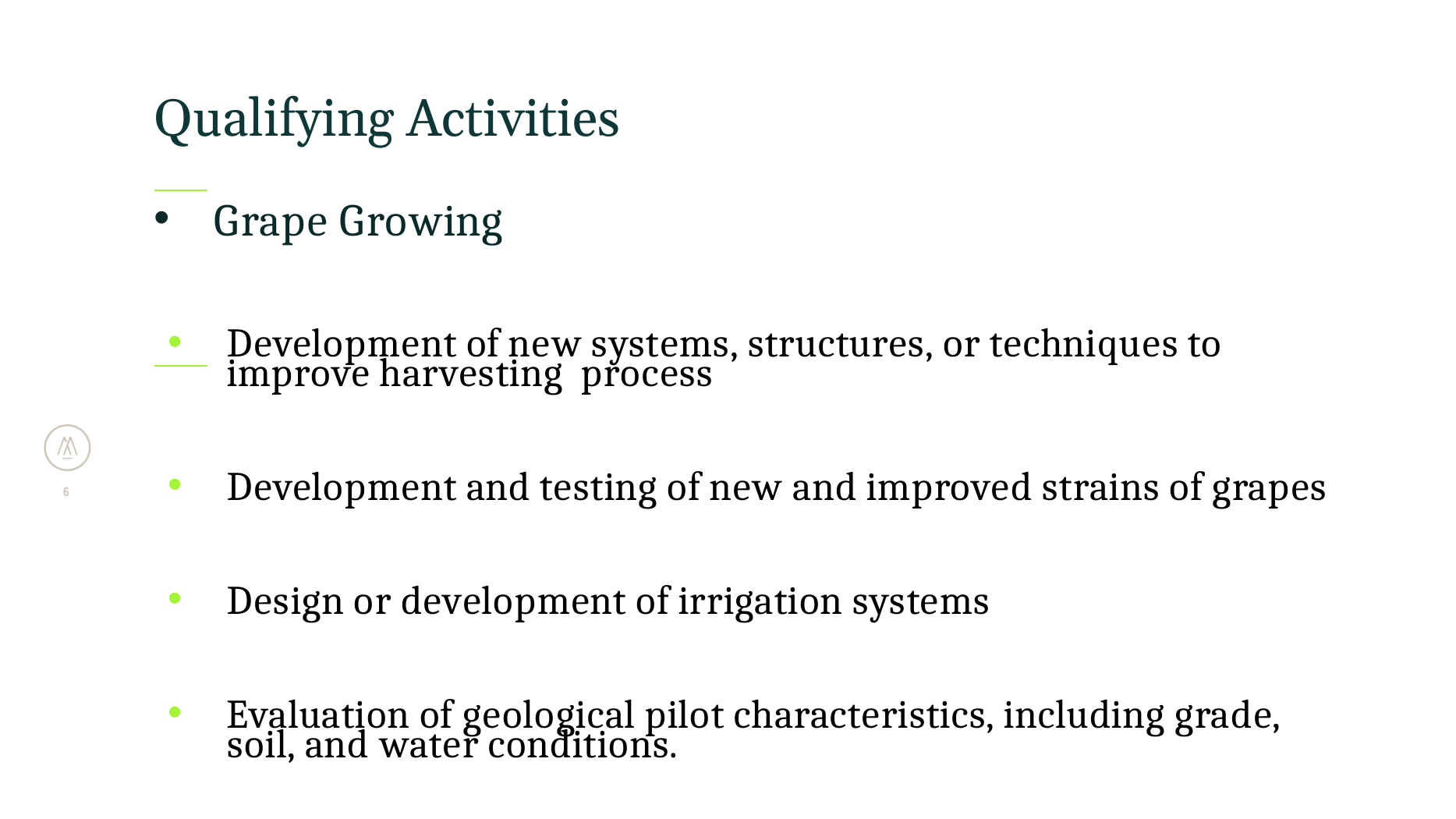

# Qualifying Activities
Grape Growing

Development of new systems, structures, or techniques to improve harvesting  process

Development and testing of new and improved strains of grapes

Design or development of irrigation systems

Evaluation of geological pilot characteristics, including grade, soil, and water conditions.
6